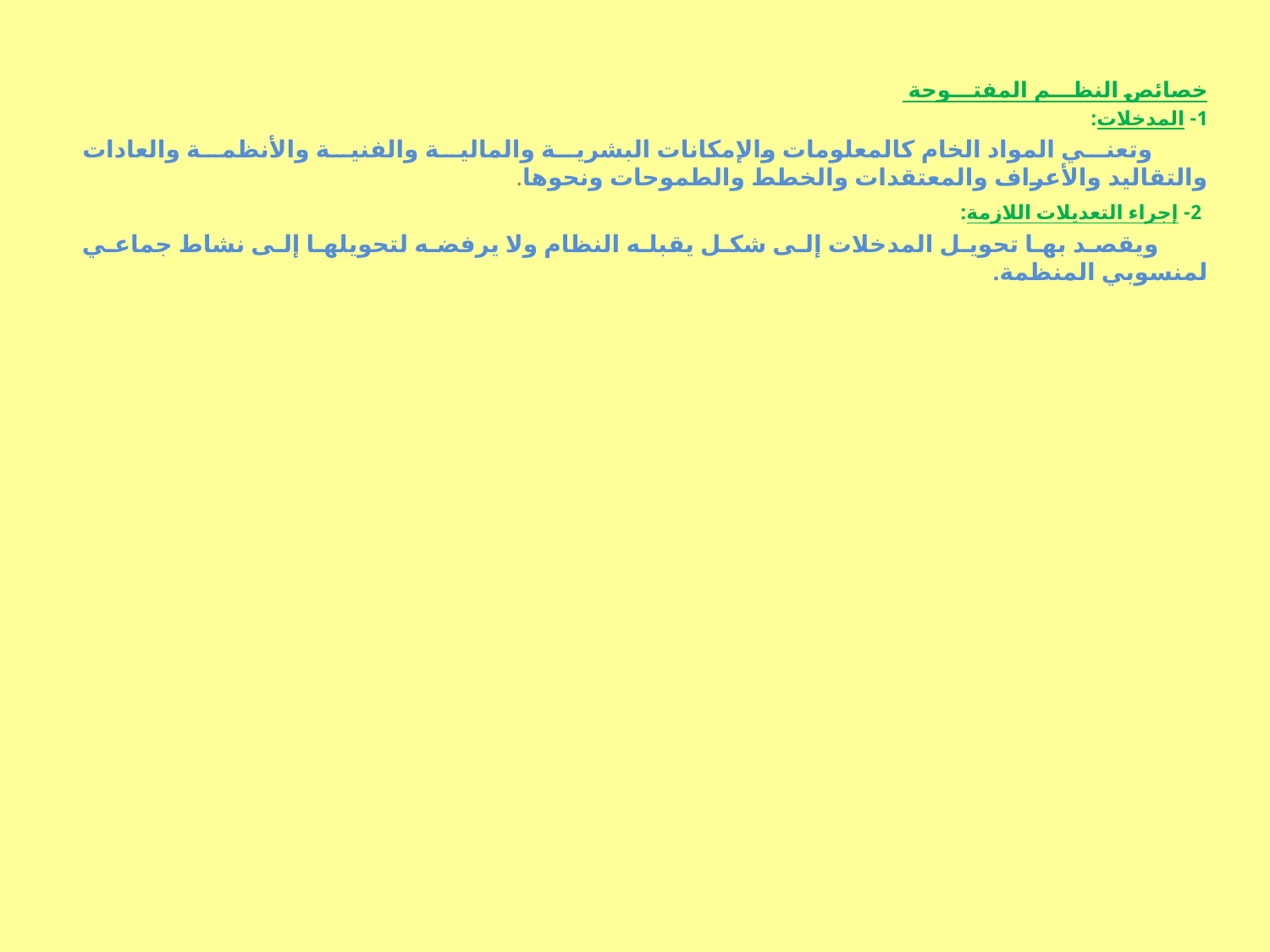

خصائص النظـــم المفتـــوحة
1- المدخلات:
         وتعني المواد الخام كالمعلومات والإمكانات البشرية والمالية والفنية والأنظمة والعادات والتقاليد والأعراف والمعتقدات والخطط والطموحات ونحوها.
 2- إجراء التعديلات اللازمة:
        ويقصد بها تحويل المدخلات إلى شكل يقبله النظام ولا يرفضه لتحويلها إلى نشاط جماعي لمنسوبي المنظمة.